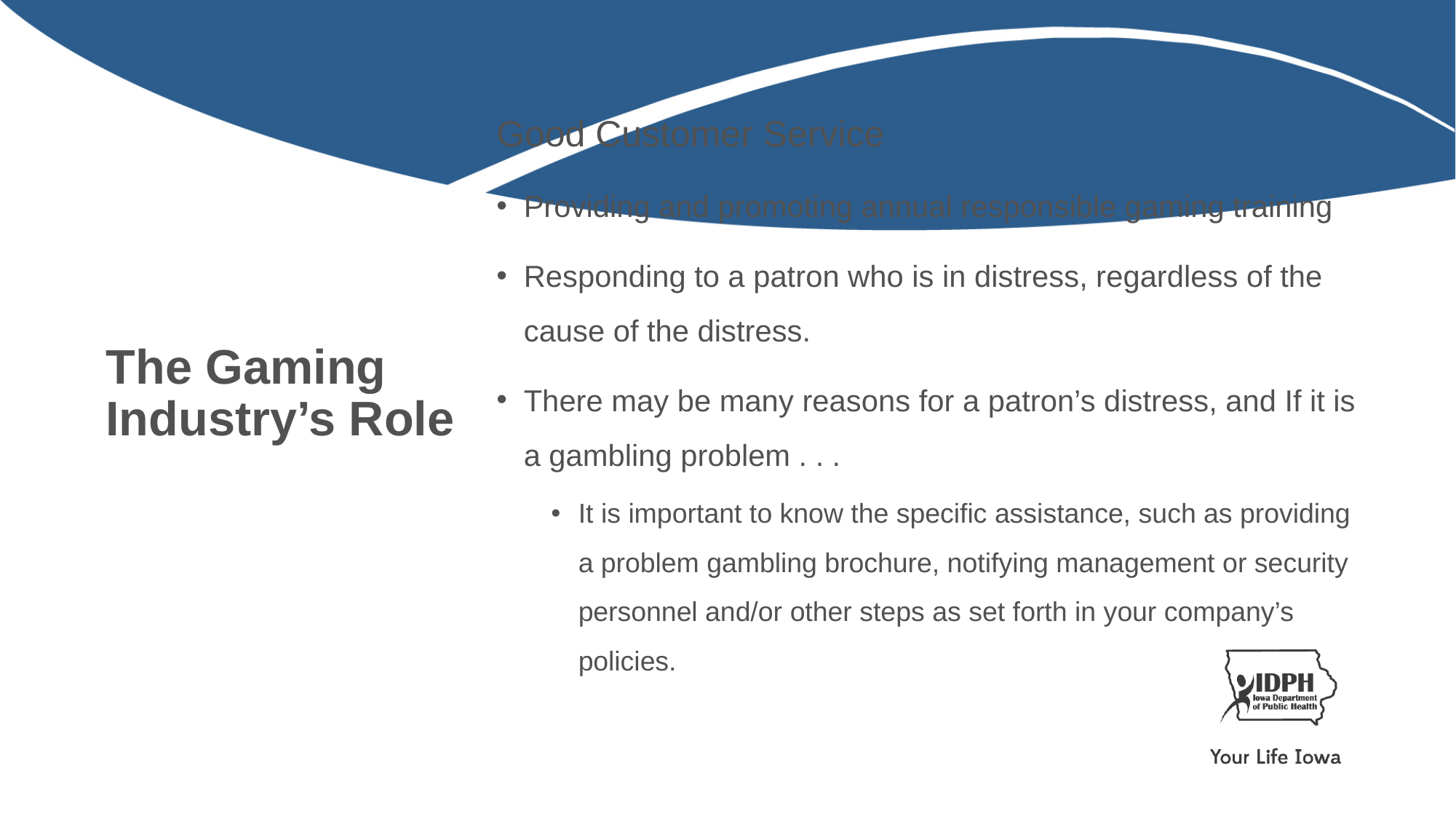

Good Customer Service
Providing and promoting annual responsible gaming training
Responding to a patron who is in distress, regardless of the cause of the distress.
There may be many reasons for a patron’s distress, and If it is a gambling problem . . .
It is important to know the specific assistance, such as providing a problem gambling brochure, notifying management or security personnel and/or other steps as set forth in your company’s policies.
The Gaming Industry’s Role